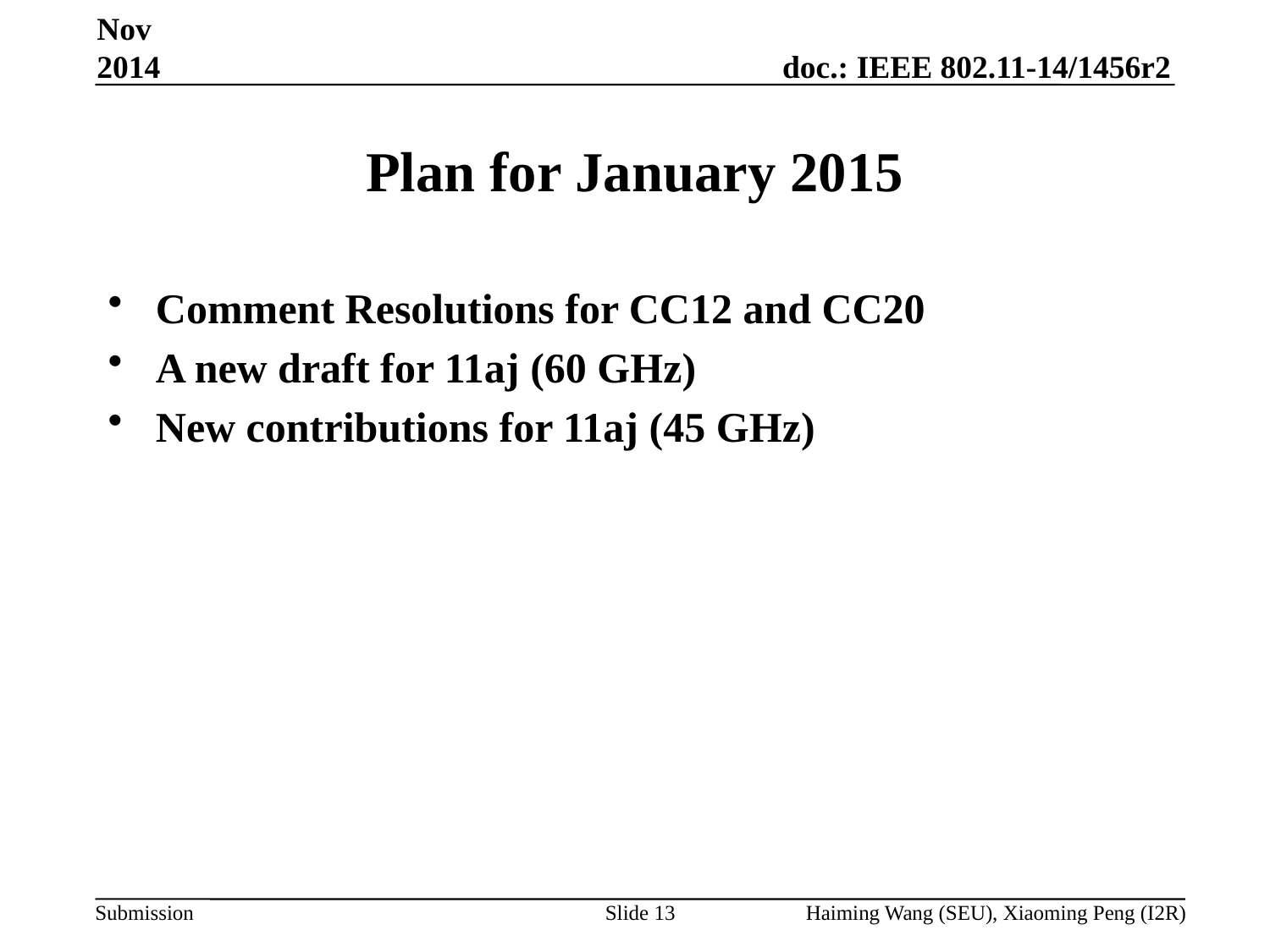

Nov 2014
# Plan for January 2015
Comment Resolutions for CC12 and CC20
A new draft for 11aj (60 GHz)
New contributions for 11aj (45 GHz)
Slide 13
Haiming Wang (SEU), Xiaoming Peng (I2R)